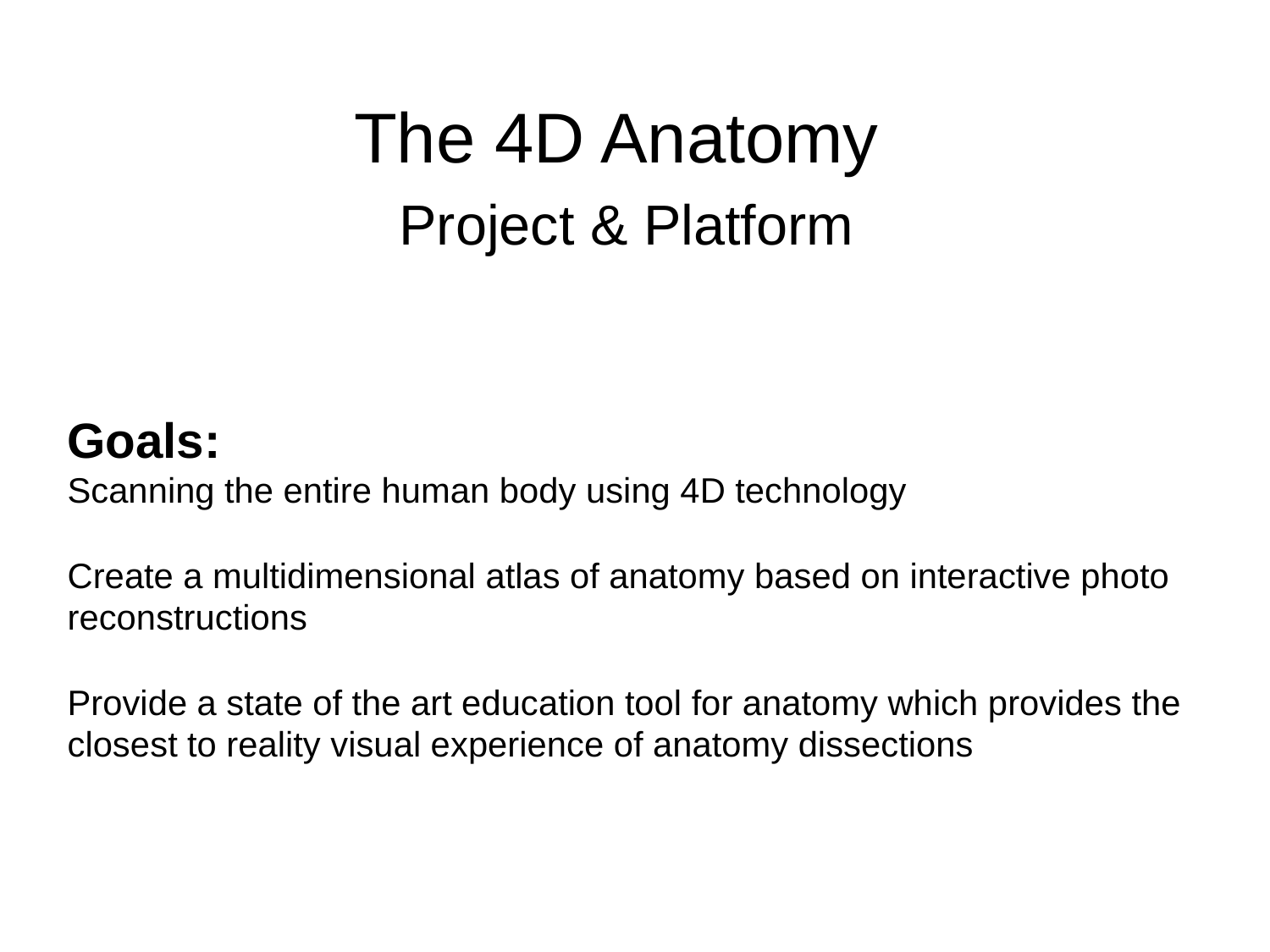

The 4D Anatomy
Project & Platform
Goals:
Scanning the entire human body using 4D technology

Create a multidimensional atlas of anatomy based on interactive photo reconstructions

Provide a state of the art education tool for anatomy which provides the closest to reality visual experience of anatomy dissections